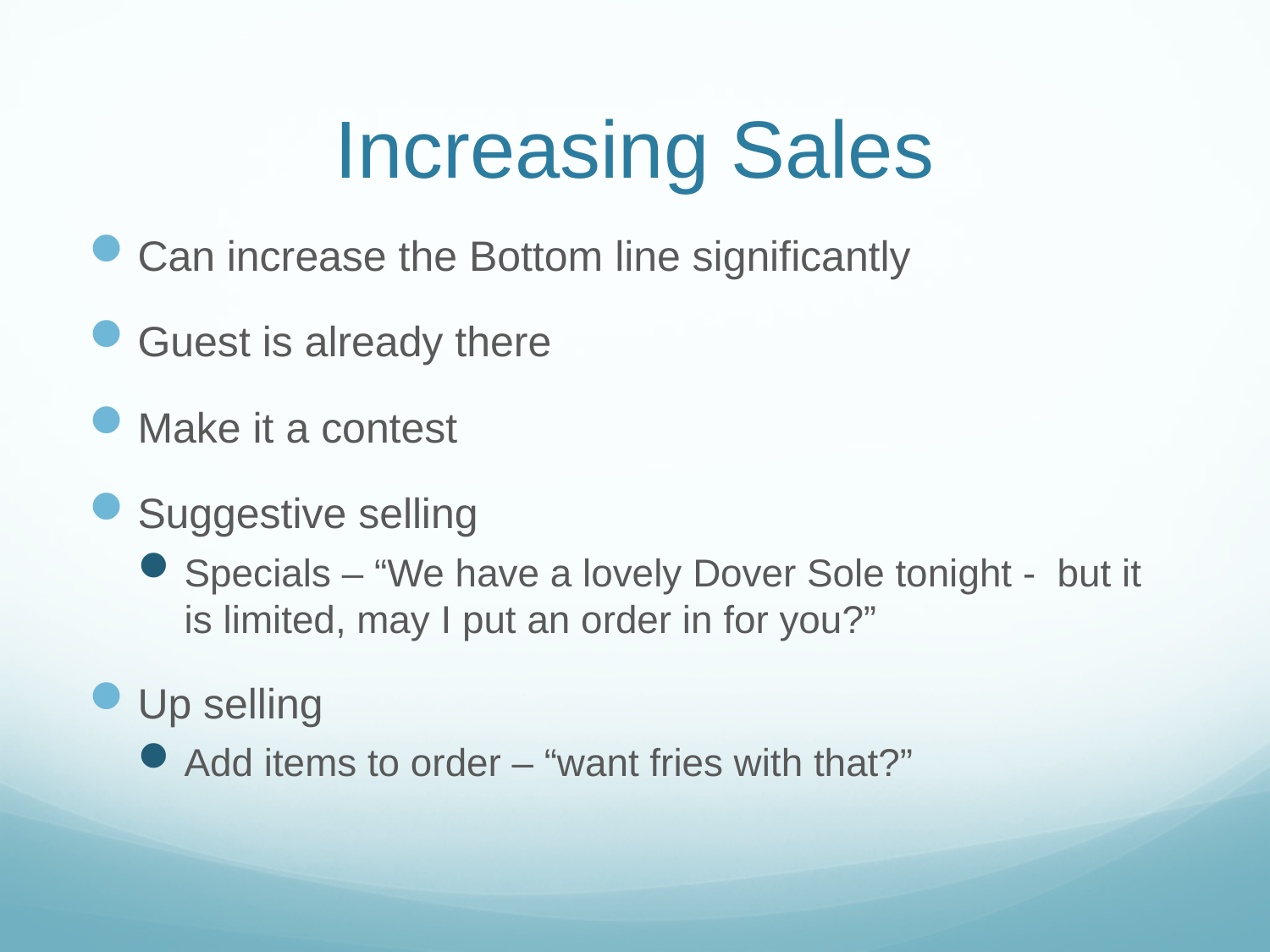

# Increasing Sales
Can increase the Bottom line significantly
Guest is already there
Make it a contest
Suggestive selling
Specials – “We have a lovely Dover Sole tonight -  but it is limited, may I put an order in for you?”
Up selling
Add items to order – “want fries with that?”